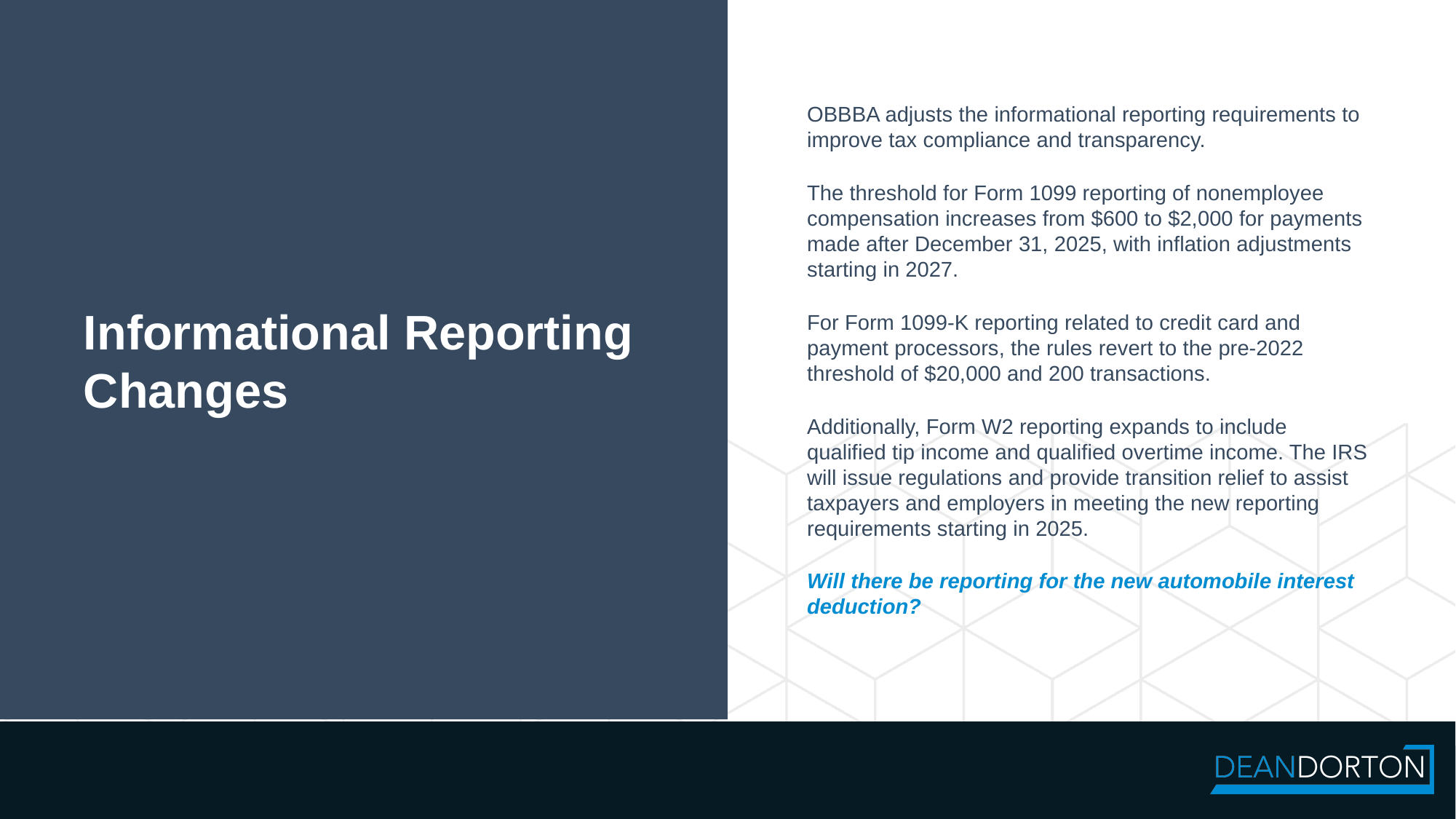

OBBBA adjusts the informational reporting requirements to improve tax compliance and transparency.
The threshold for Form 1099 reporting of nonemployee compensation increases from $600 to $2,000 for payments made after December 31, 2025, with inflation adjustments starting in 2027.
For Form 1099-K reporting related to credit card and payment processors, the rules revert to the pre-2022 threshold of $20,000 and 200 transactions.
Additionally, Form W2 reporting expands to include qualified tip income and qualified overtime income. The IRS will issue regulations and provide transition relief to assist taxpayers and employers in meeting the new reporting requirements starting in 2025.
Will there be reporting for the new automobile interest deduction?

# Informational Reporting Changes